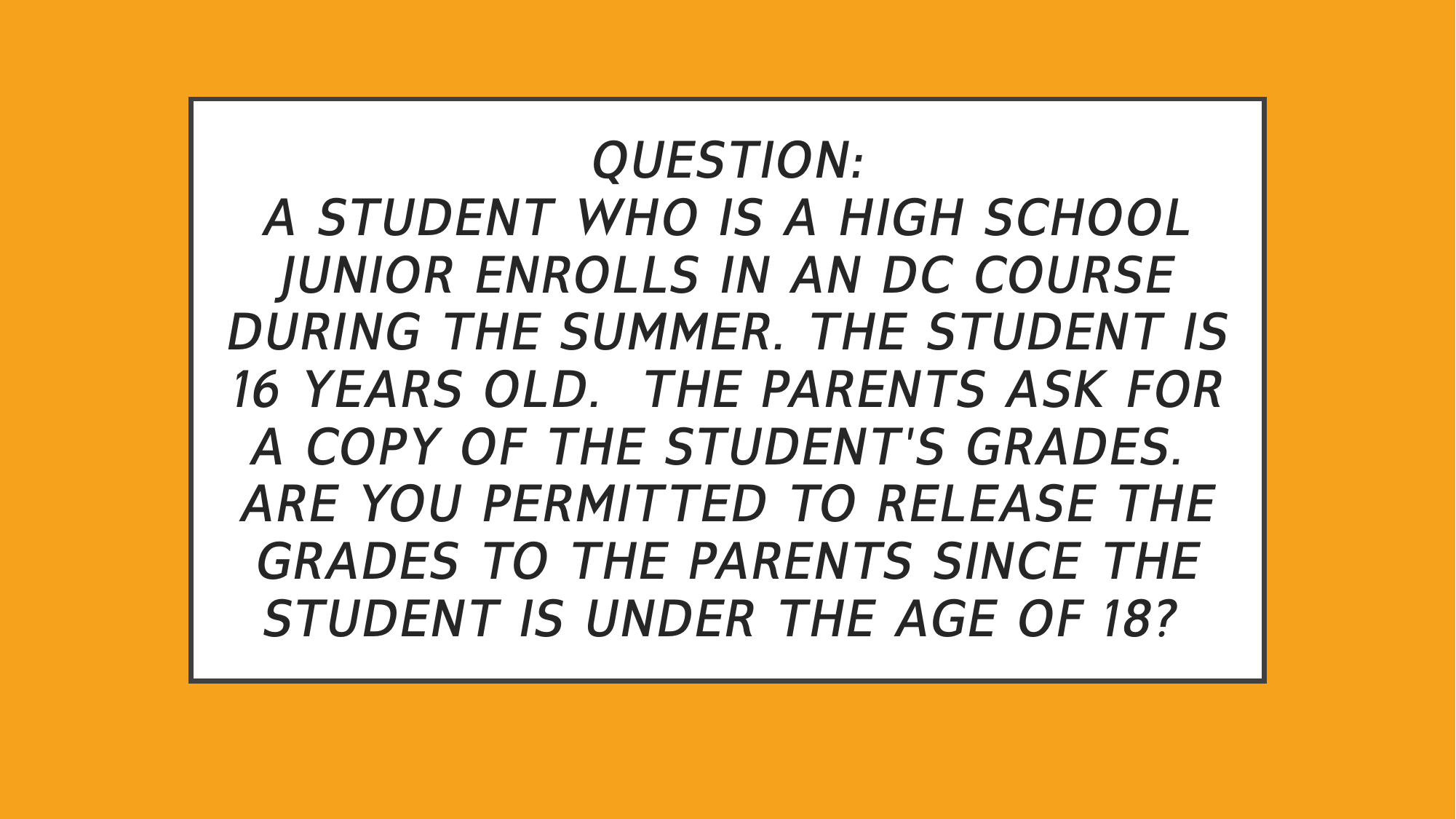

# Question: A student who is a high school junior enrolls in an DC course during the summer. The student is 16 years old.  The parents ask for a copy of the student's grades.  Are you permitted to release the grades to the parents since the student is under the age of 18?